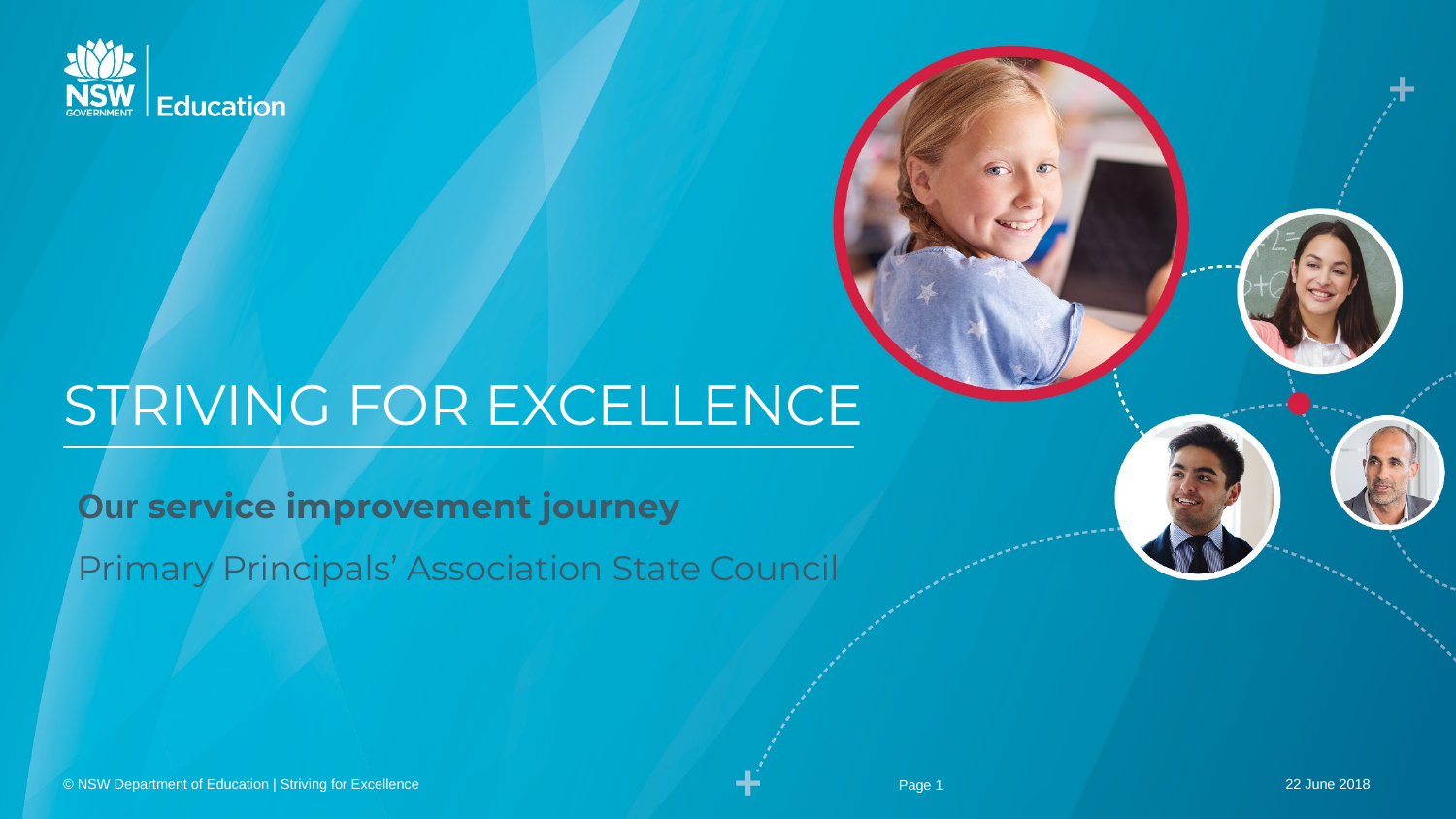

# STRIVING FOR EXCELLENCE
Our service improvement journey
Primary Principals’ Association State Council
© NSW Department of Education | Striving for Excellence
22 June 2018
Page 1